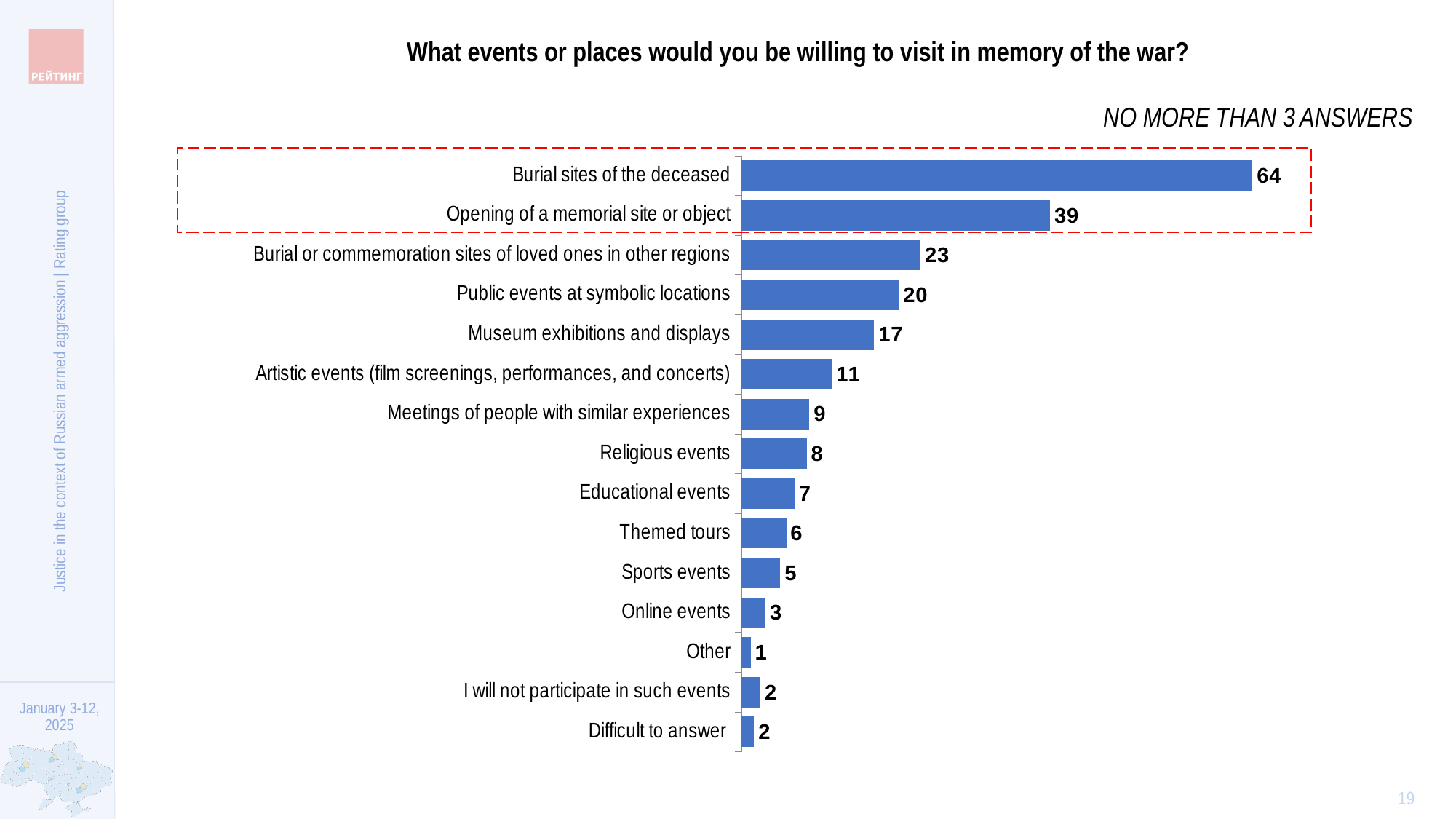

What events or places would you be willing to visit in memory of the war?

NO MORE THAN 3 ANSWERS

### Chart

| Category | Column1 |
|---|---|
| Burial sites of the deceased | 64.4046925053685 |
| Opening of a memorial site or object | 38.8980820313771 |
| Burial or commemoration sites of loved ones in other regions | 22.5684995779265 |
| Public events at symbolic locations | 19.8266912307159 |
| Museum exhibitions and displays | 16.7139299395413 |
| Artistic events (film screenings, performances, and concerts) | 11.4051556719742 |
| Meetings of people with similar experiences | 8.563065326790401 |
| Religious events | 8.21964455305228 |
| Educational events | 6.69235774912037 |
| Themed tours | 5.6496912752164 |
| Sports events | 4.89682861440567 |
| Online events | 3.03335723268713 |
| Other | 1.16427152966219 |
| I will not participate in such events | 2.41217067733504 |
| Difficult to answer  | 1.57732913644322 |
Justice in the context of Russian armed aggression | Rating group
19